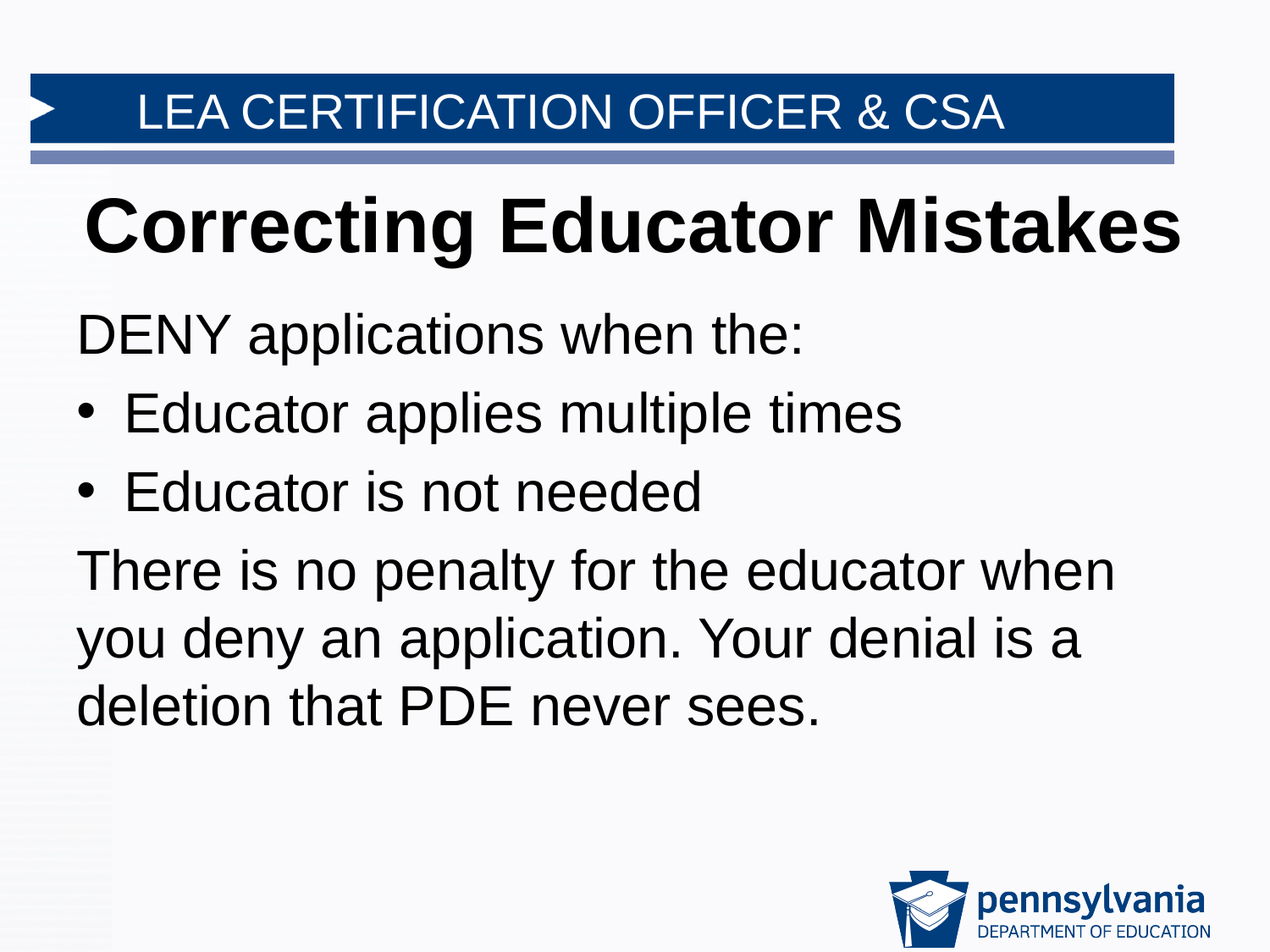

# Correcting Educator Mistakes
DENY applications when the:
Educator applies multiple times
Educator is not needed
There is no penalty for the educator when you deny an application. Your denial is a deletion that PDE never sees.